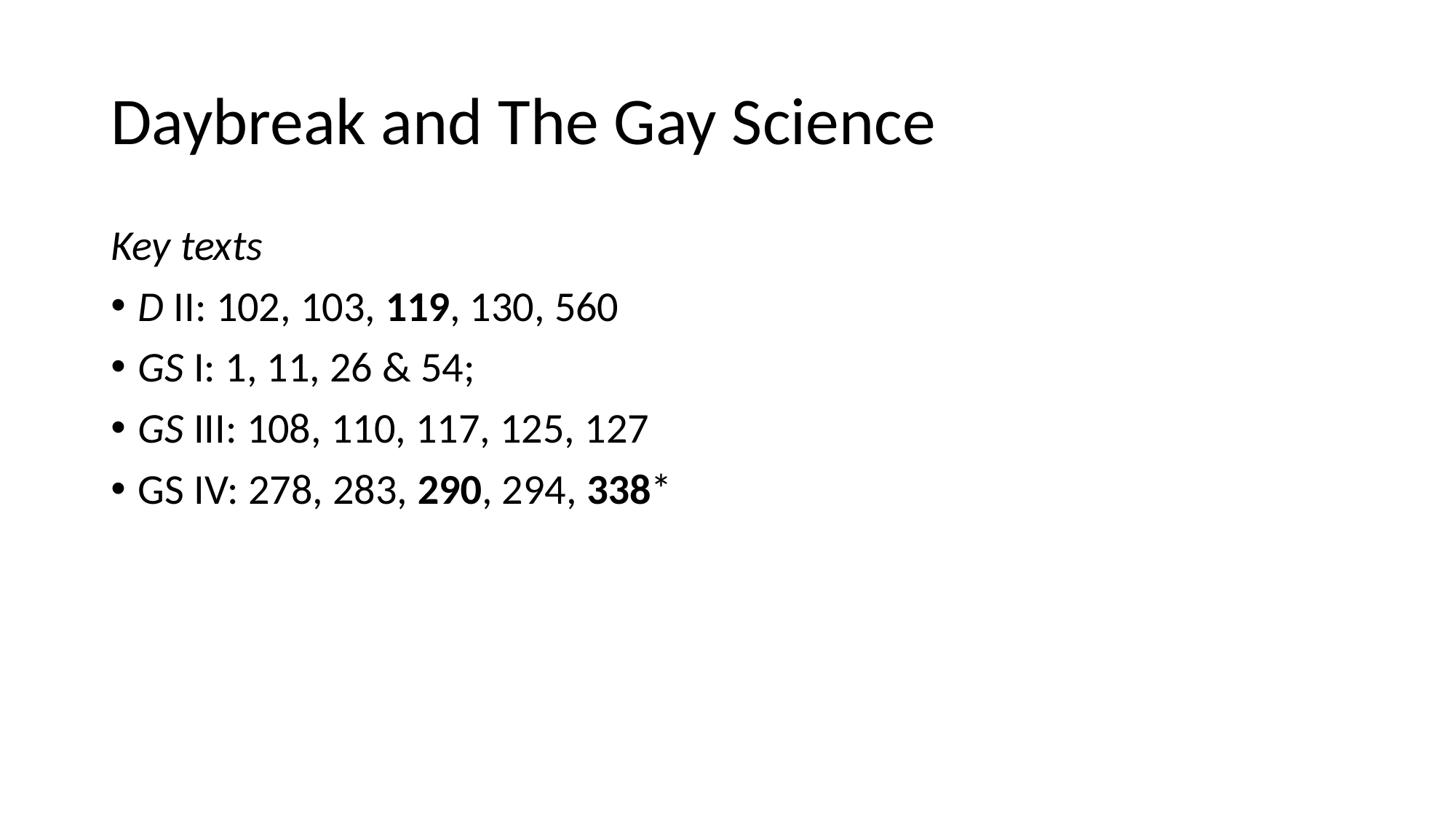

# Daybreak and The Gay Science
Key texts
D II: 102, 103, 119, 130, 560
GS I: 1, 11, 26 & 54;
GS III: 108, 110, 117, 125, 127
GS IV: 278, 283, 290, 294, 338*